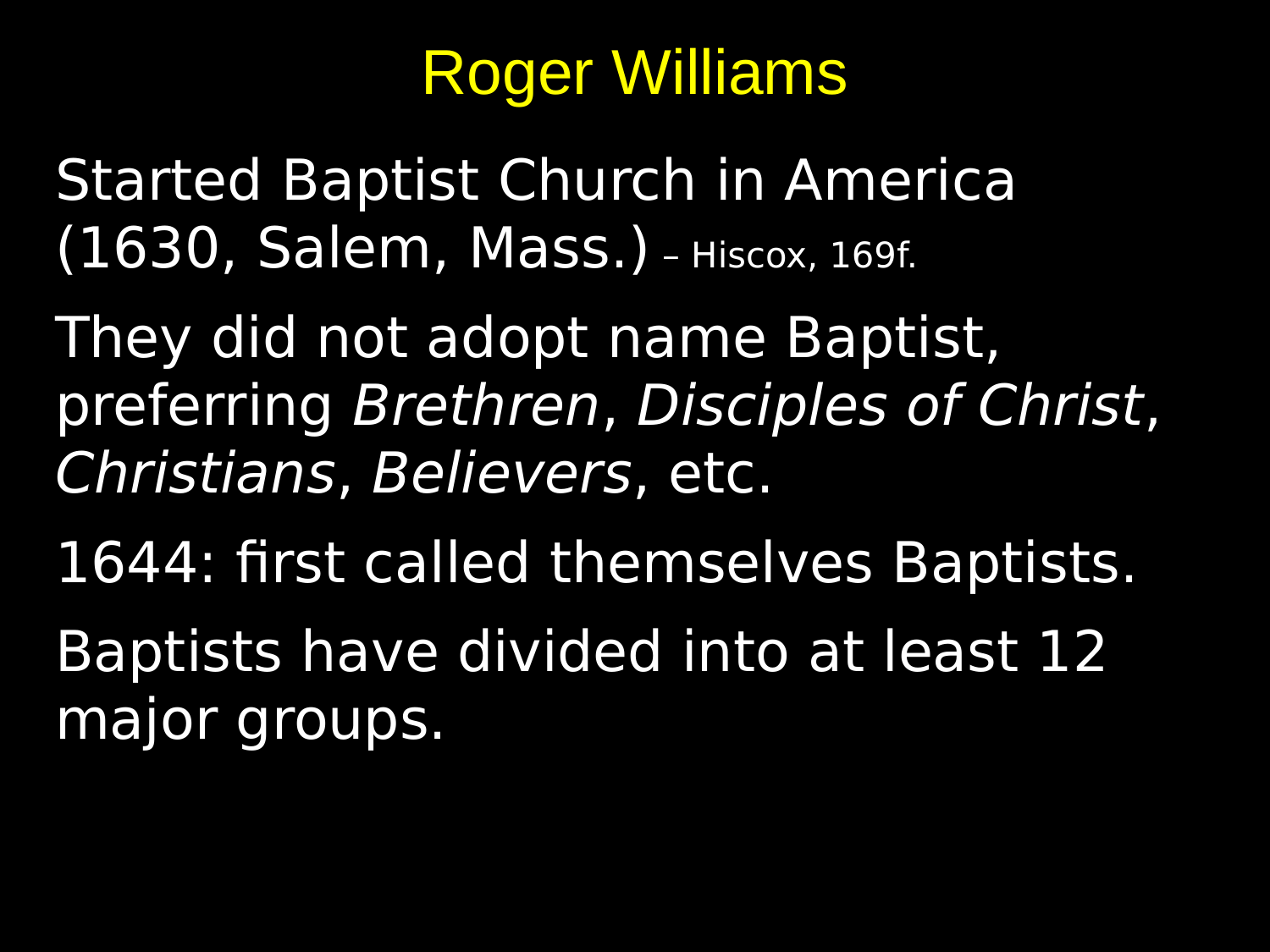

# Roger Williams
Started Baptist Church in America (1630, Salem, Mass.) – Hiscox, 169f.
They did not adopt name Baptist, preferring Brethren, Disciples of Christ, Christians, Believers, etc.
1644: first called themselves Baptists.
Baptists have divided into at least 12 major groups.